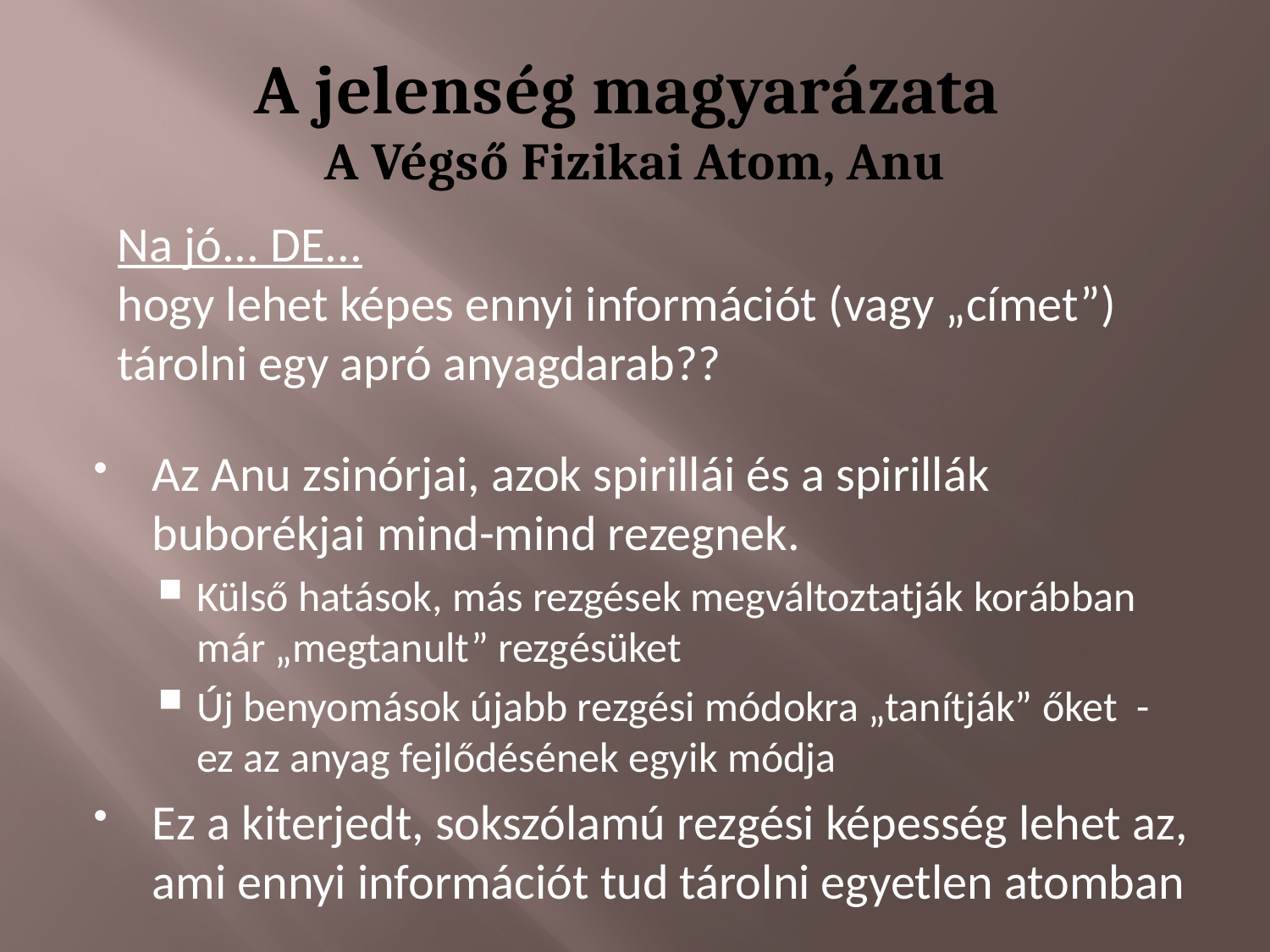

# A jelenség magyarázata A Végső Fizikai Atom, Anu
Na jó... DE...
hogy lehet képes ennyi információt (vagy „címet”) tárolni egy apró anyagdarab??

Az Anu zsinórjai, azok spirillái és a spirillák buborékjai mind-mind rezegnek.
Külső hatások, más rezgések megváltoztatják korábban már „megtanult” rezgésüket
Új benyomások újabb rezgési módokra „tanítják” őket  - ez az anyag fejlődésének egyik módja
Ez a kiterjedt, sokszólamú rezgési képesség lehet az, ami ennyi információt tud tárolni egyetlen atomban